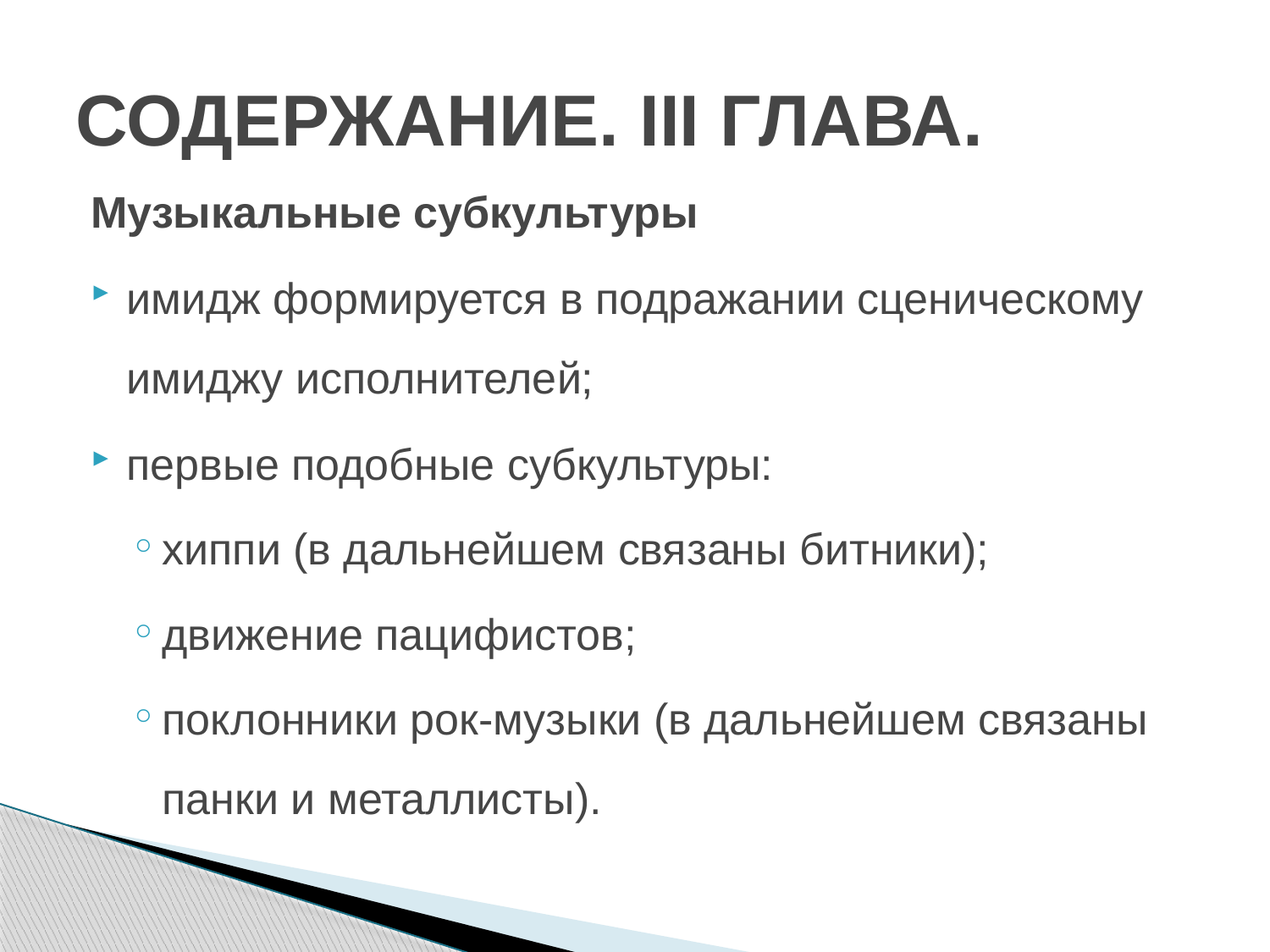

# СОДЕРЖАНИЕ. III ГЛАВА.
Музыкальные субкультуры
имидж формируется в подражании сценическому имиджу исполнителей;
первые подобные субкультуры:
хиппи (в дальнейшем связаны битники);
движение пацифистов;
поклонники рок-музыки (в дальнейшем связаны панки и металлисты).